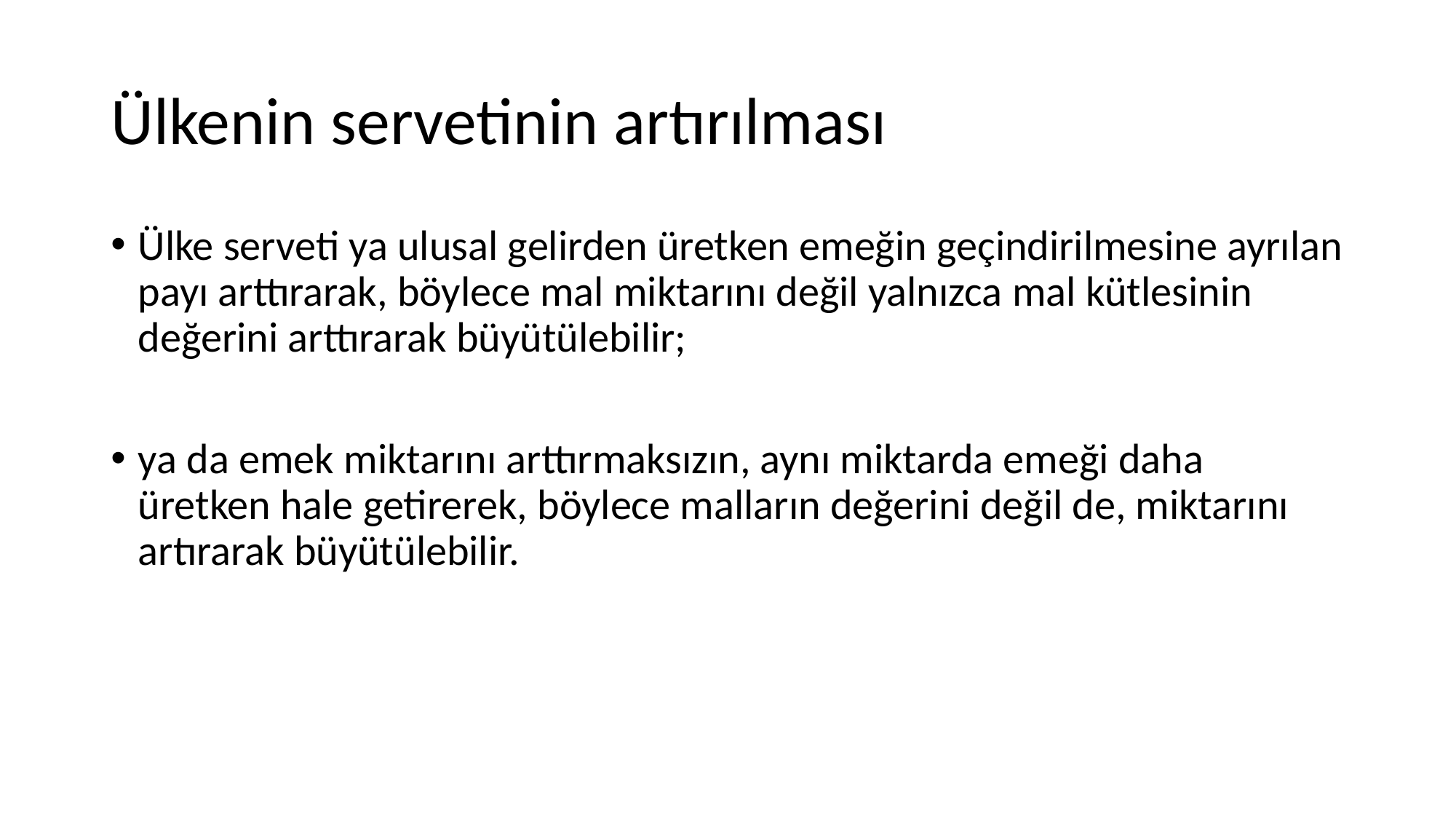

# Ülkenin servetinin artırılması
Ülke serveti ya ulusal gelirden üretken emeğin geçindirilmesine ayrılan payı arttırarak, böylece mal miktarını değil yalnızca mal kütlesinin değerini arttırarak büyütülebilir;

ya da emek miktarını arttırmaksızın, aynı miktarda emeği daha üretken hale getirerek, böylece malların değerini değil de, miktarını artırarak büyütülebilir.